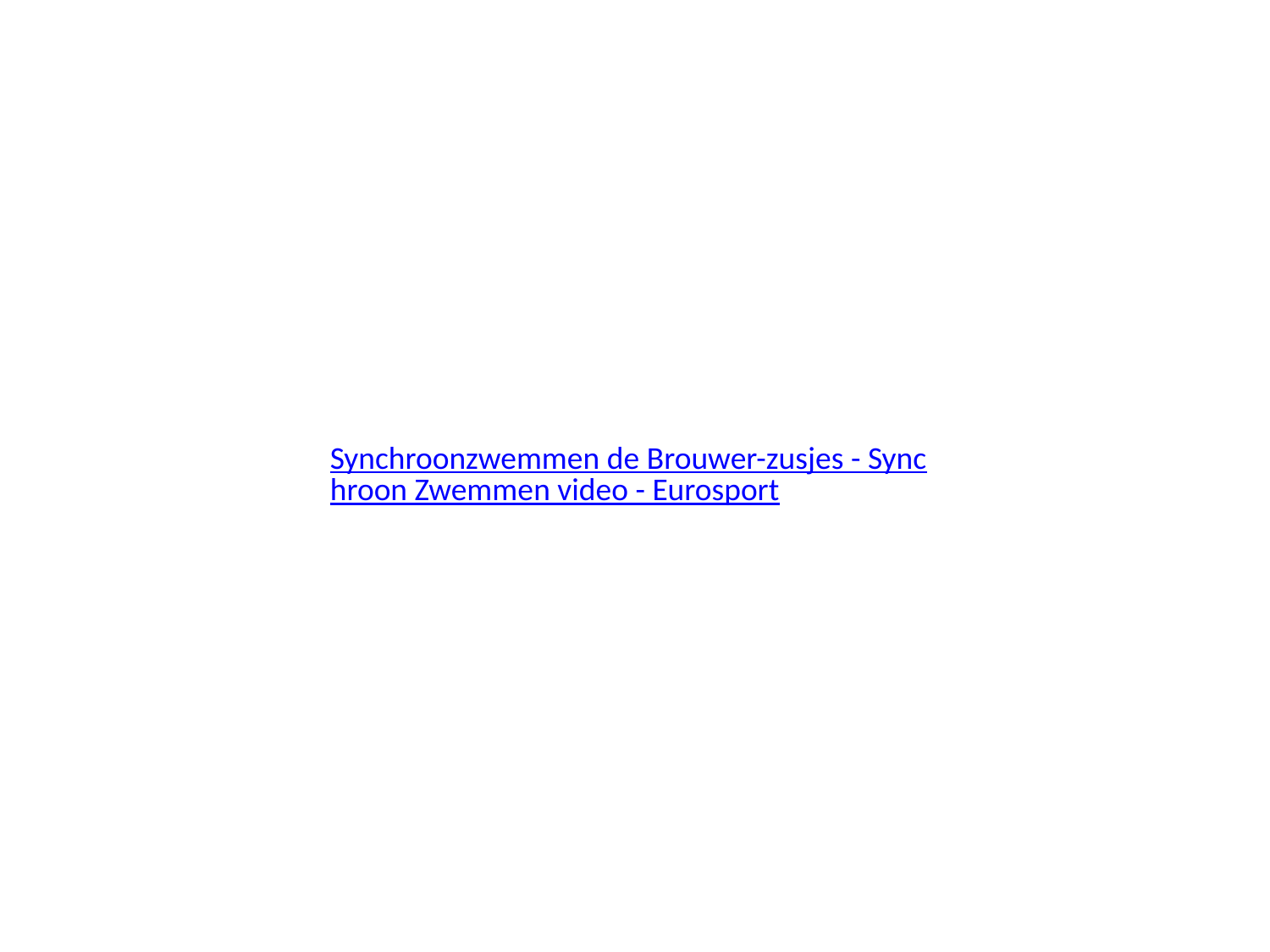

Synchroonzwemmen de Brouwer-zusjes - Synchroon Zwemmen video - Eurosport